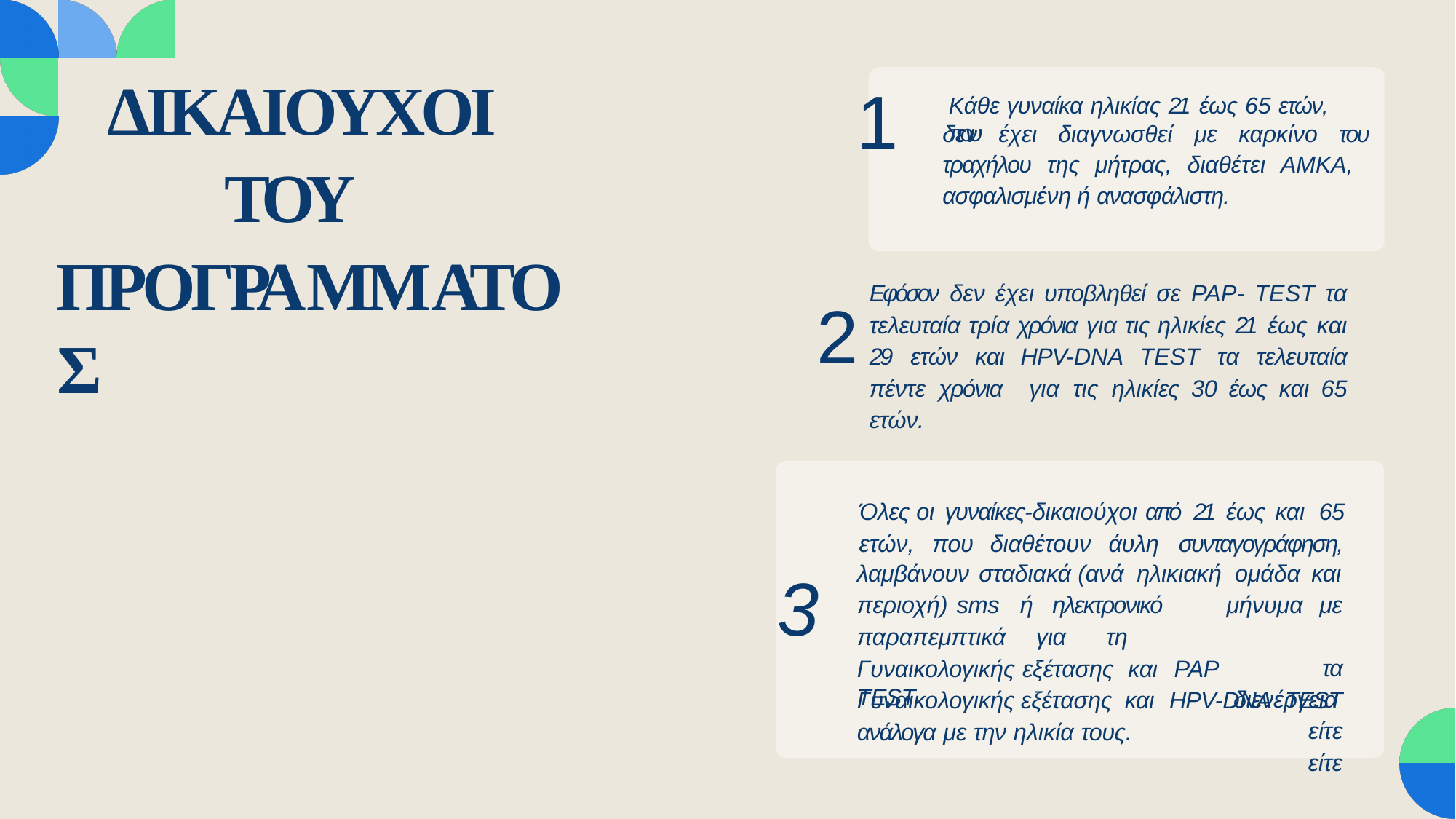

ΔΙΚΑΙΟΥΧΟΙ ΤΟΥ
ΠΡΟΓΡΑΜΜΑΤΟΣ

Κάθε γυναίκα ηλικίας 21 έως 65 ετών, που

# 1

δεν  έχει  διαγνωσθεί  με  καρκίνο  του τραχήλου της μήτρας, διαθέτει ΑΜΚΑ,  ασφαλισμένη ή ανασφάλιστη.

Εφόσον δεν έχει υποβληθεί σε PAP- TEST τα τελευταία τρία χρόνια για τις ηλικίες 21 έως και 29 ετών και HPV-DNA TEST τα τελευταία πέντε χρόνια  για τις ηλικίες 30 έως και 65 ετών.
2

Όλες	οι	γυναίκες-δικαιούχοι	από	21	έως	και	65 ετών,		π ο υ 	διαθέτουν	άυλη	συνταγογράφηση,
λαμβάνουν	 σταδιακά	(ανά	ηλικιακή	ομάδα	και
3
μήνυμα	με		τα διενέργεια		είτε είτε
περιοχή)	sms	ή	ηλεκτρονικό
παραπεμπτικά	για	τη
Γυναικολογικής	εξέτασης	και	PAP	TEST
Γυναικολογικής	εξέτασης	και	HPV-DNA	TEST ανάλογα με την ηλικία τους.